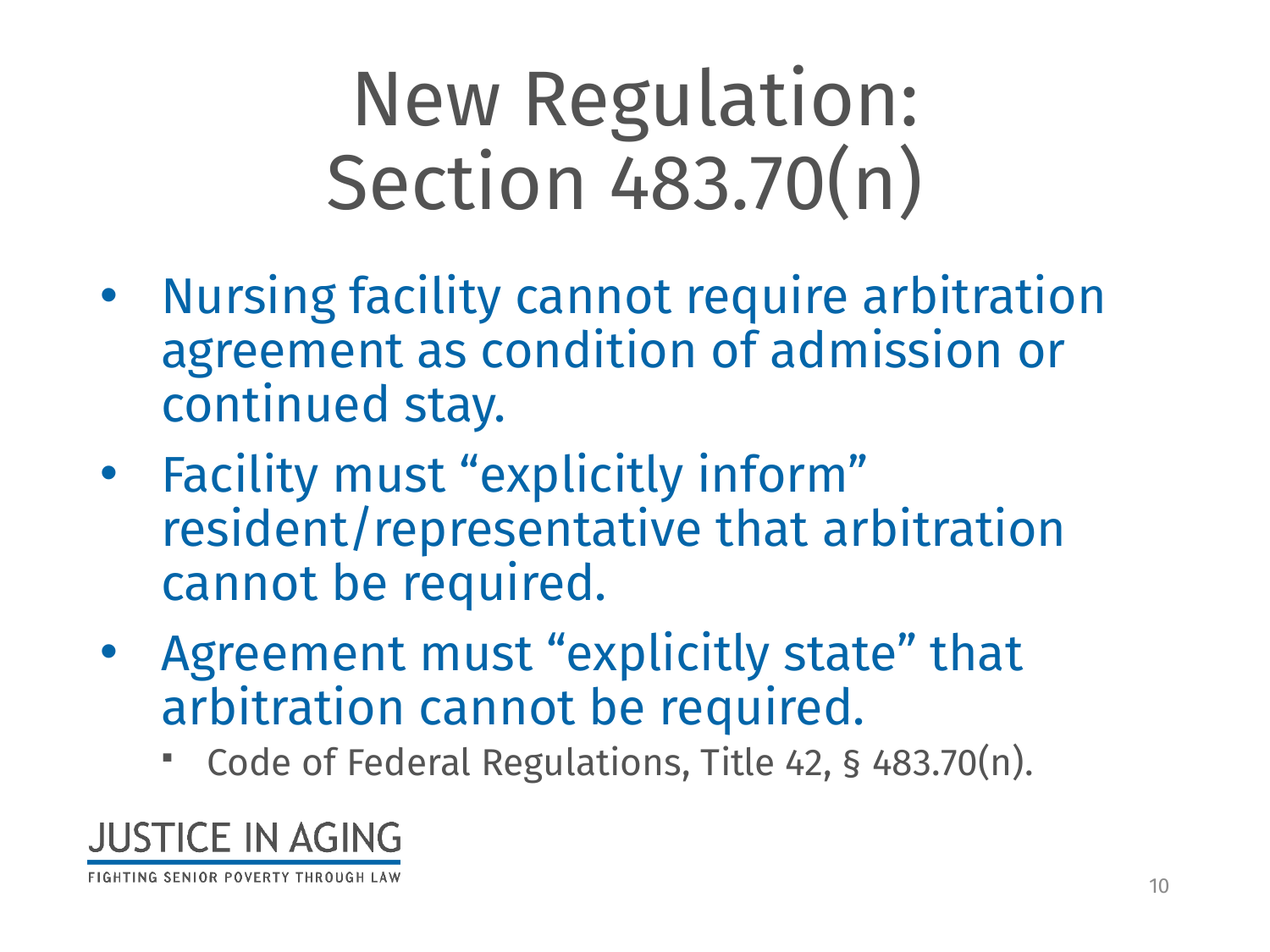

# New Regulation: Section 483.70(n)
Nursing facility cannot require arbitration agreement as condition of admission or continued stay.
Facility must “explicitly inform” resident/representative that arbitration cannot be required.
Agreement must “explicitly state” that arbitration cannot be required.
Code of Federal Regulations, Title 42, § 483.70(n).

10